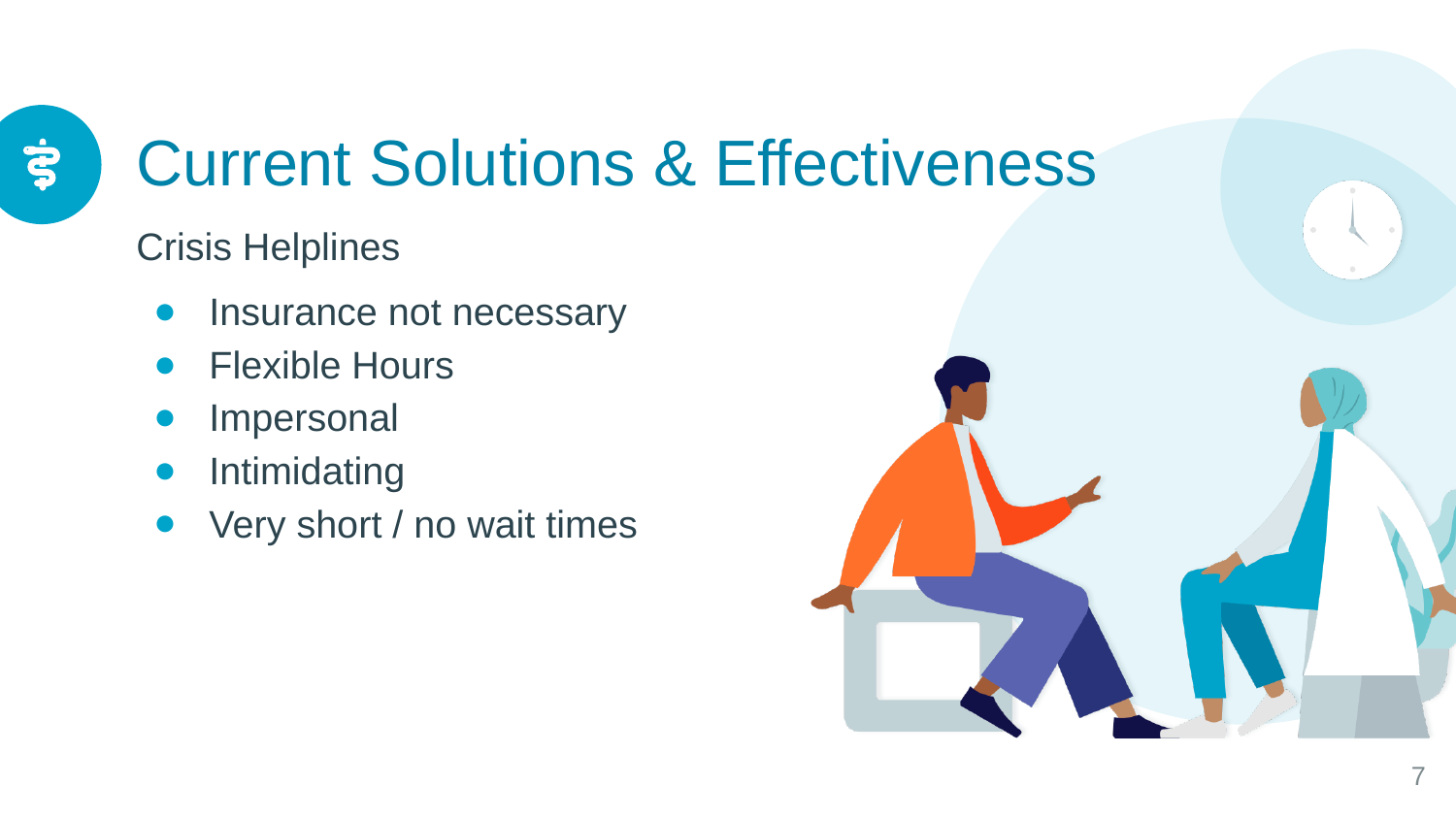

# Current Solutions & Effectiveness
Crisis Helplines
Insurance not necessary
Flexible Hours
Impersonal
Intimidating
Very short / no wait times

7